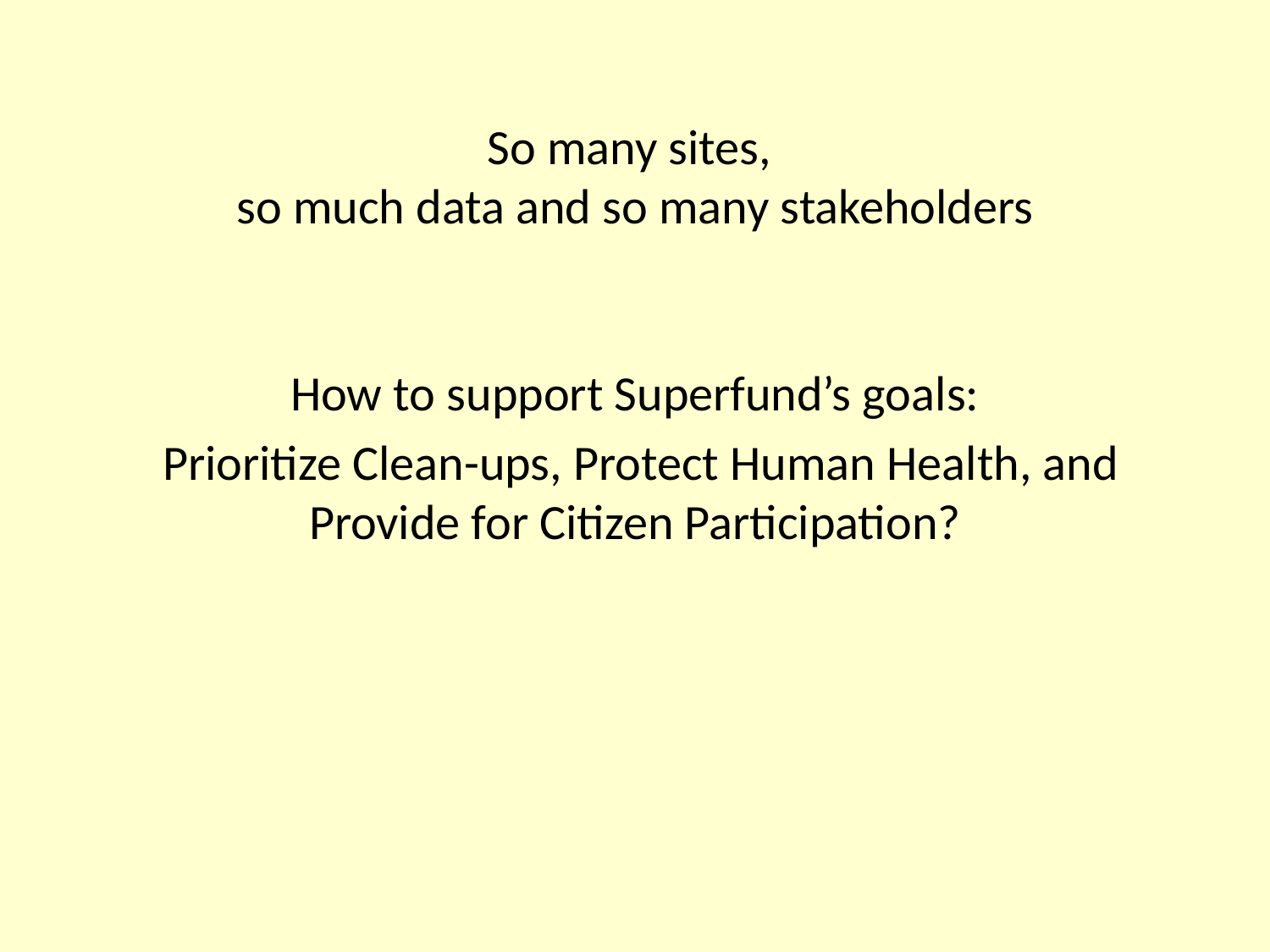

# So many sites, so much data and so many stakeholders
How to support Superfund’s goals:
 Prioritize Clean-ups, Protect Human Health, and Provide for Citizen Participation?